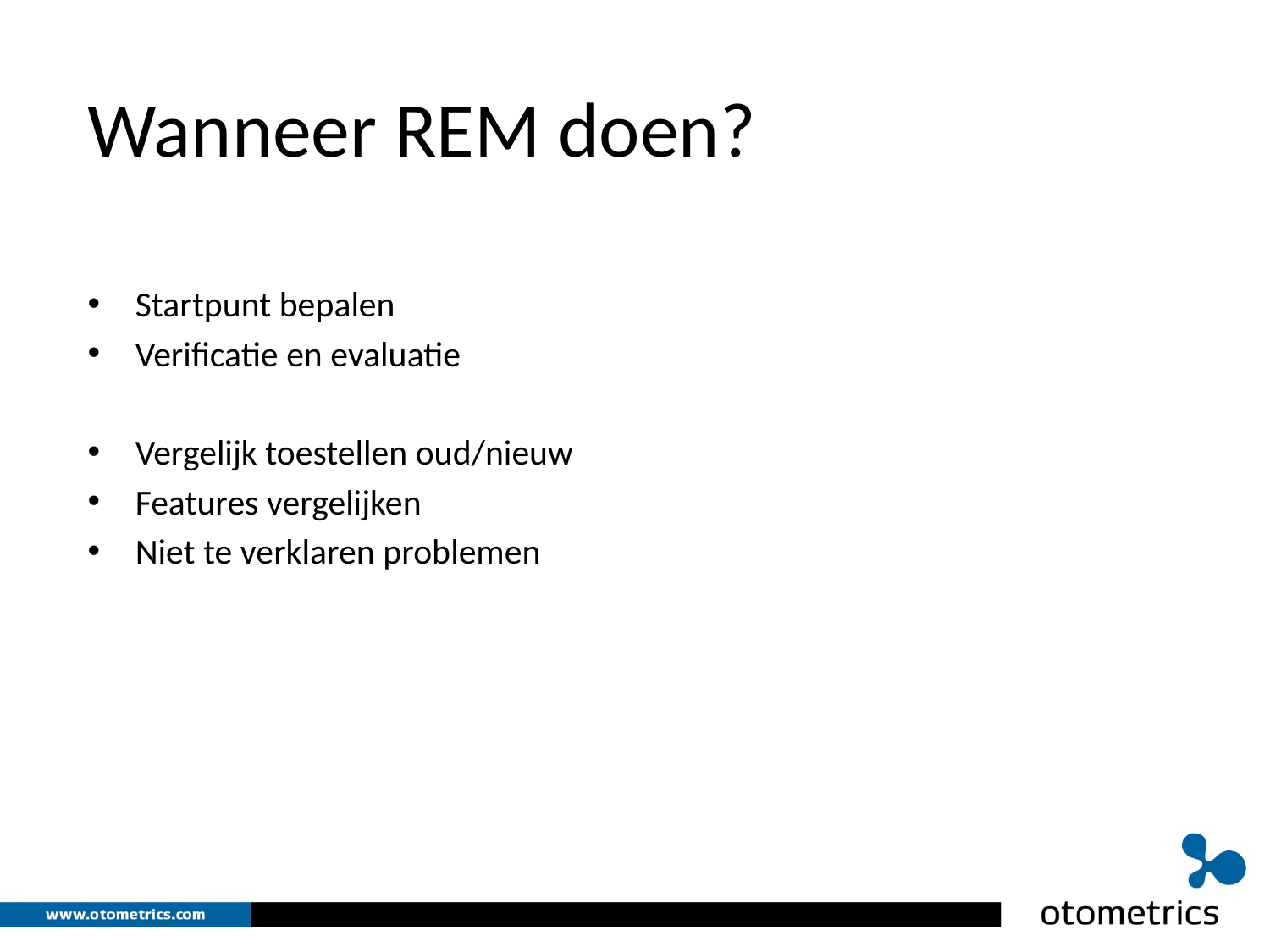

# Wanneer REM doen?

Startpunt bepalen
Verificatie en evaluatie

Vergelijk toestellen oud/nieuw
Features vergelijken
Niet te verklaren problemen